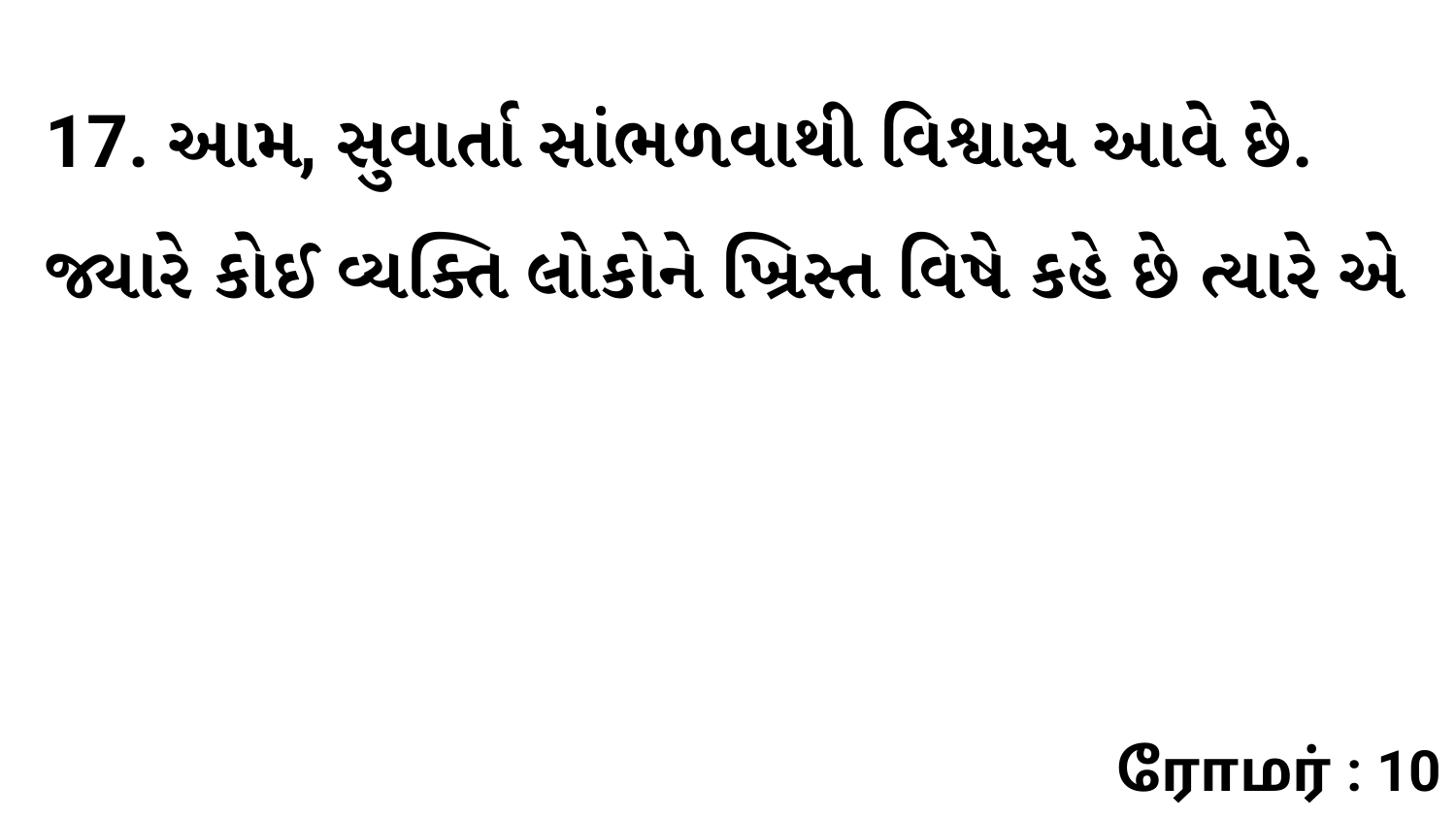

17. આમ, સુવાર્તા સાંભળવાથી વિશ્વાસ આવે છે. જ્યારે કોઈ વ્યક્તિ લોકોને ખ્રિસ્ત વિષે કહે છે ત્યારે એ
ரோமர் : 10